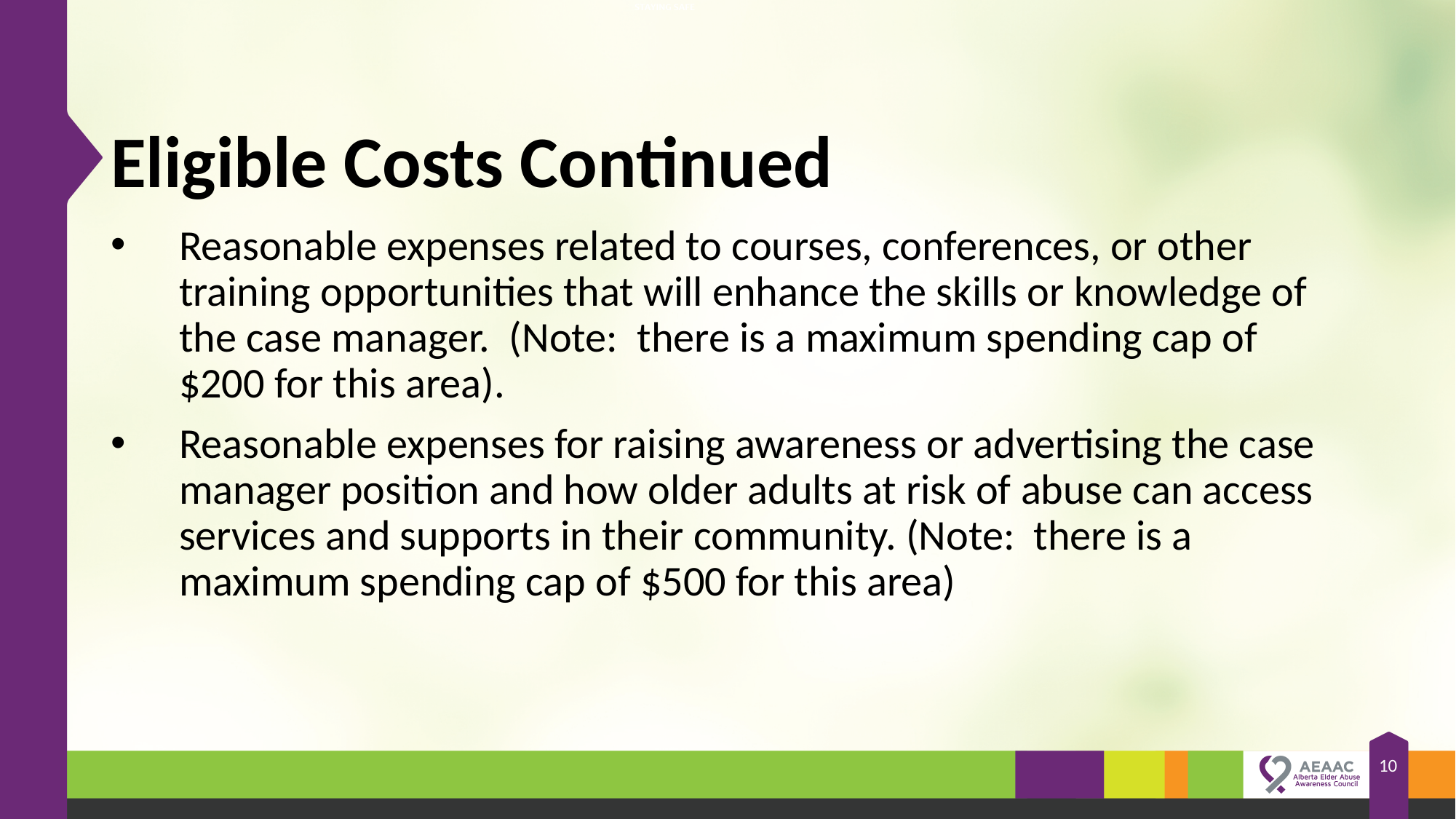

# Eligible Costs Continued
Reasonable expenses related to courses, conferences, or other training opportunities that will enhance the skills or knowledge of the case manager.  (Note:  there is a maximum spending cap of $200 for this area).
Reasonable expenses for raising awareness or advertising the case manager position and how older adults at risk of abuse can access services and supports in their community. (Note:  there is a maximum spending cap of $500 for this area)

10